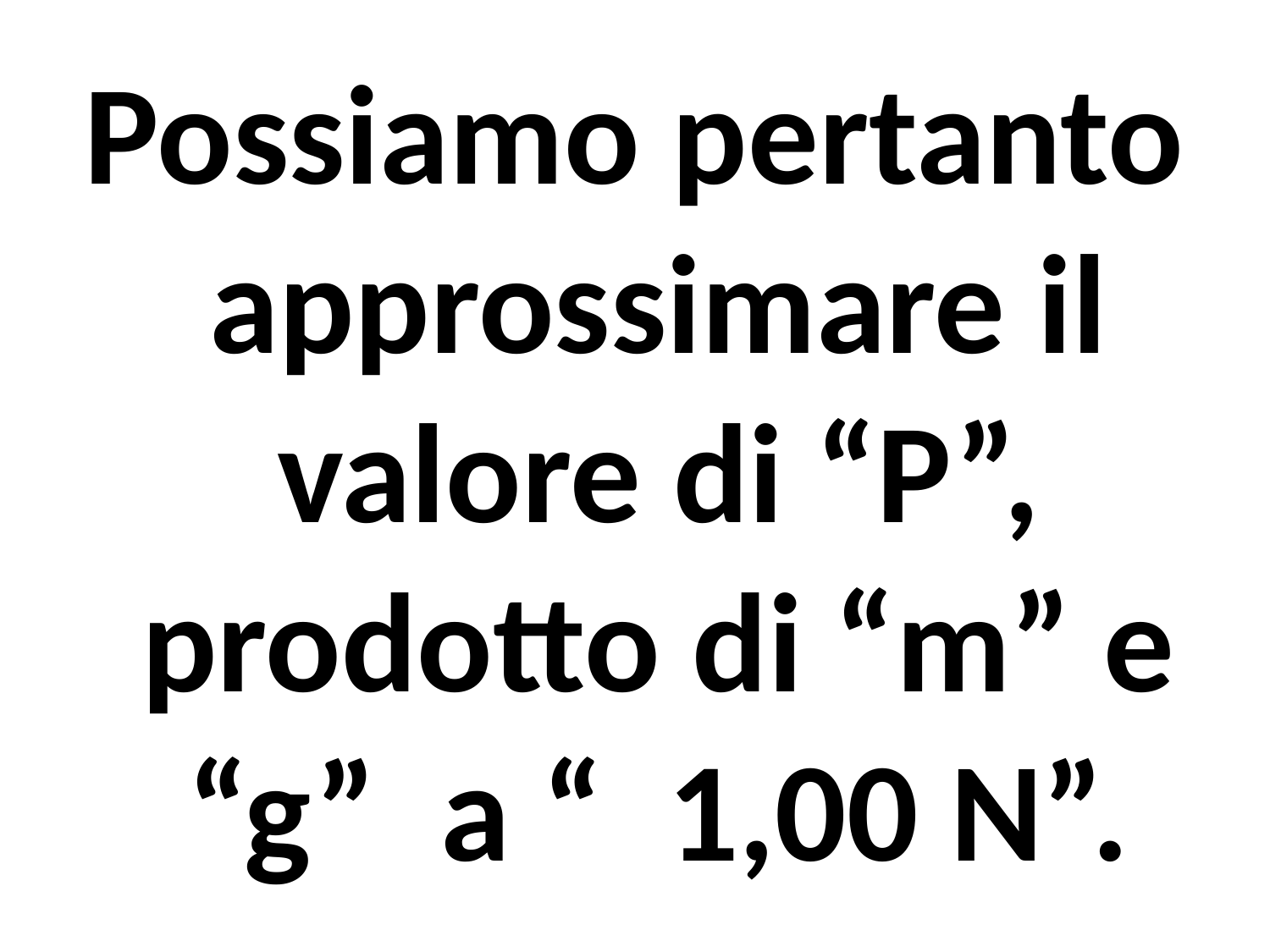

Possiamo pertanto approssimare il valore di “P”, prodotto di “m” e “g”  a “  1,00 N”.